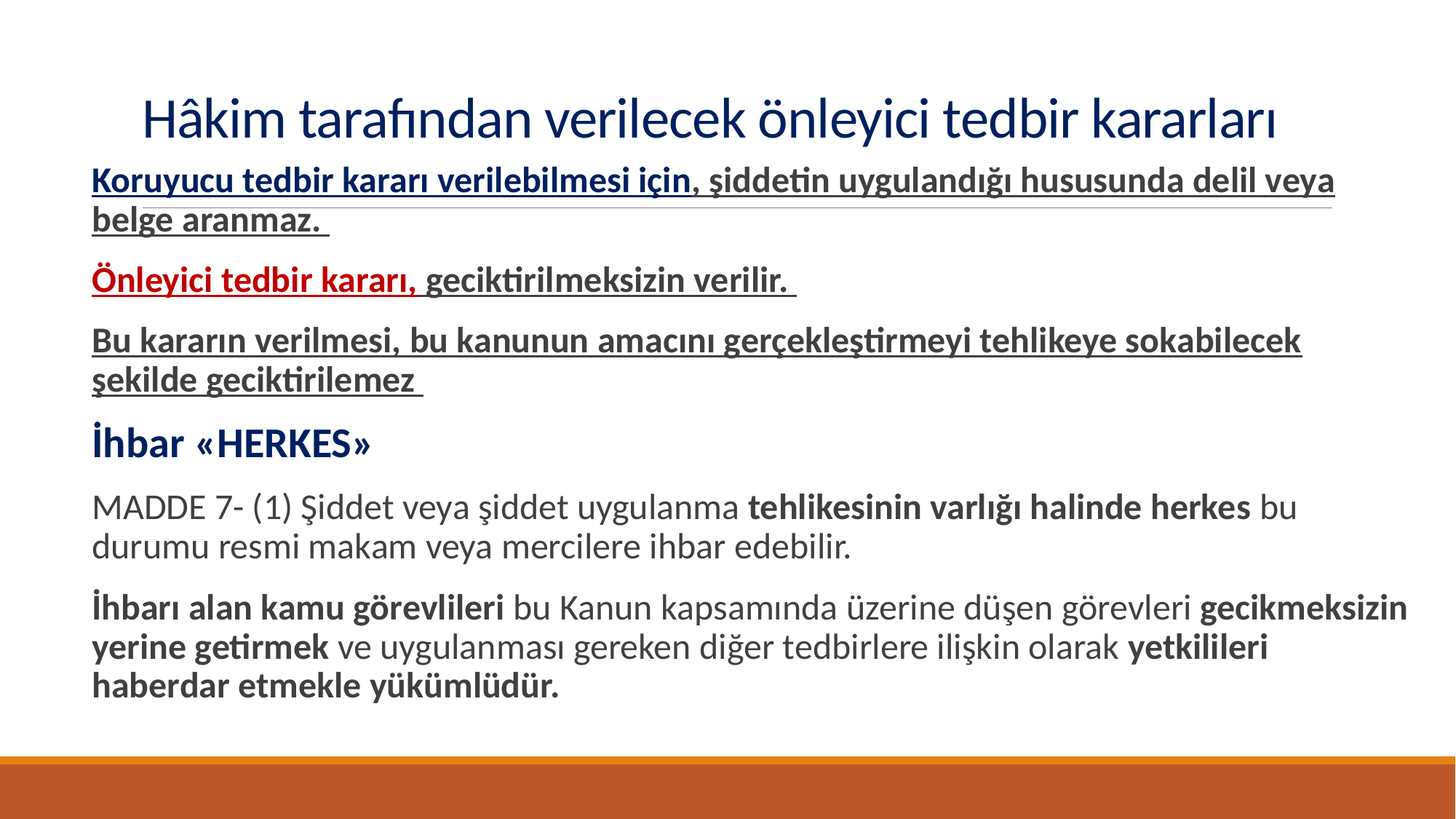

# Hâkim tarafından verilecek önleyici tedbir kararları
Koruyucu tedbir kararı verilebilmesi için, şiddetin uygulandığı hususunda delil veya belge aranmaz.
Önleyici tedbir kararı, geciktirilmeksizin verilir.
Bu kararın verilmesi, bu kanunun amacını gerçekleştirmeyi tehlikeye sokabilecek şekilde geciktirilemez
İhbar «HERKES»
MADDE 7- (1) Şiddet veya şiddet uygulanma tehlikesinin varlığı halinde herkes bu durumu resmi makam veya mercilere ihbar edebilir.
İhbarı alan kamu görevlileri bu Kanun kapsamında üzerine düşen görevleri gecikmeksizin yerine getirmek ve uygulanması gereken diğer tedbirlere ilişkin olarak yetkilileri haberdar etmekle yükümlüdür.